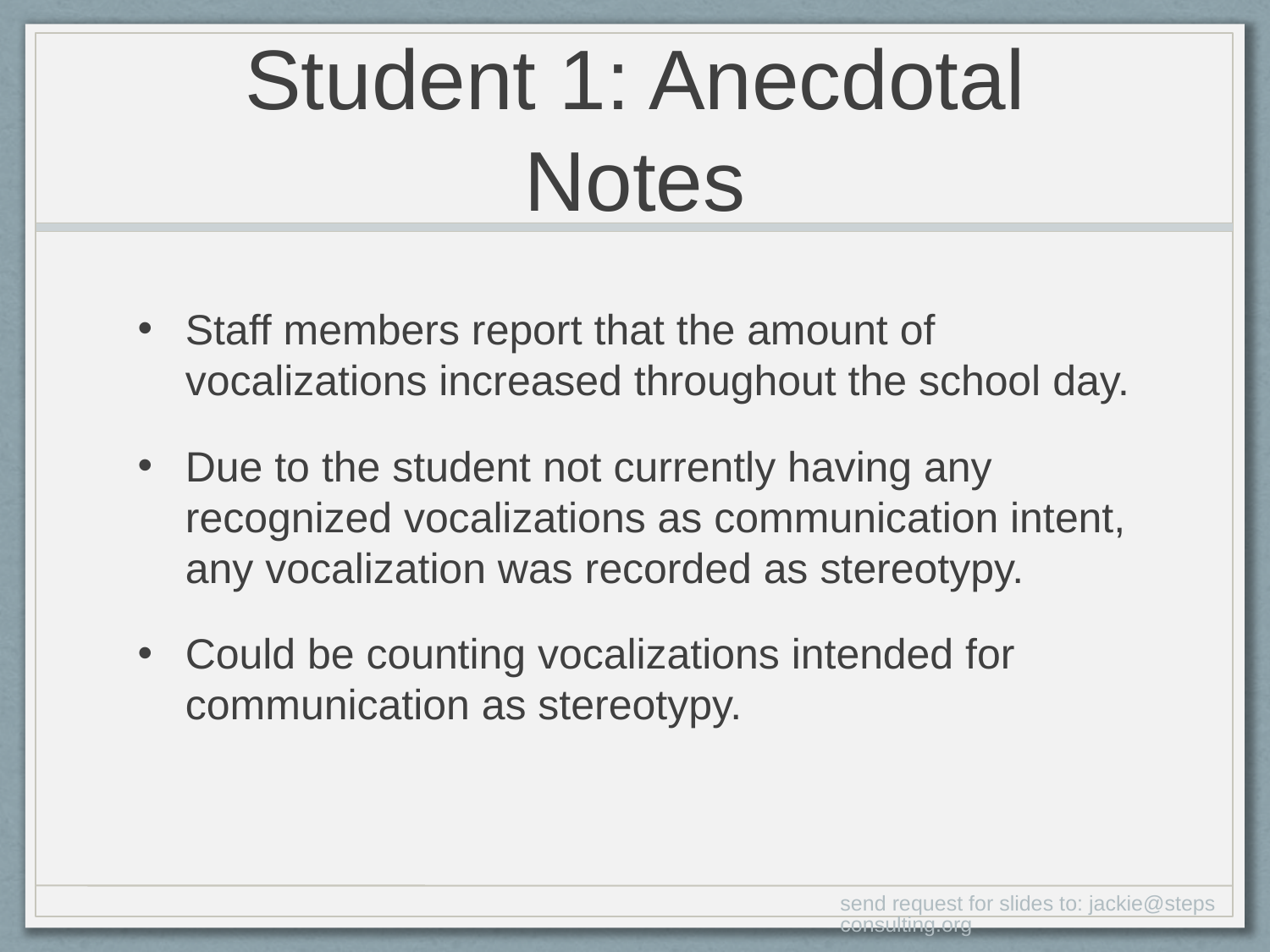

# Student 1: Anecdotal Notes
Staff members report that the amount of vocalizations increased throughout the school day.
Due to the student not currently having any recognized vocalizations as communication intent, any vocalization was recorded as stereotypy.
Could be counting vocalizations intended for communication as stereotypy.
send request for slides to: jackie@stepsconsulting.org